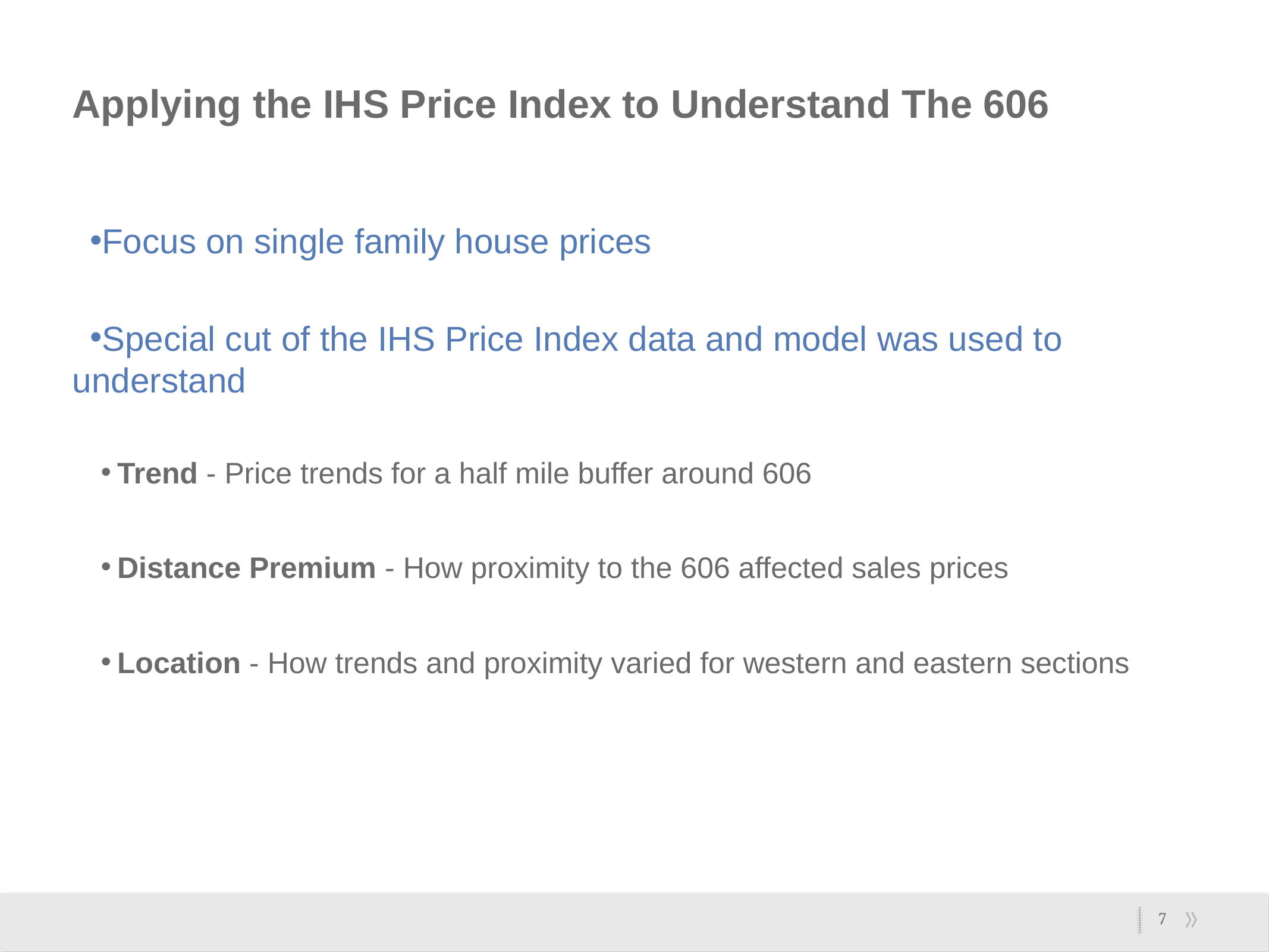

# Applying the IHS Price Index to Understand The 606

Focus on single family house prices

Special cut of the IHS Price Index data and model was used to understand

Trend - Price trends for a half mile buffer around 606

Distance Premium - How proximity to the 606 affected sales prices

Location - How trends and proximity varied for western and eastern sections

7